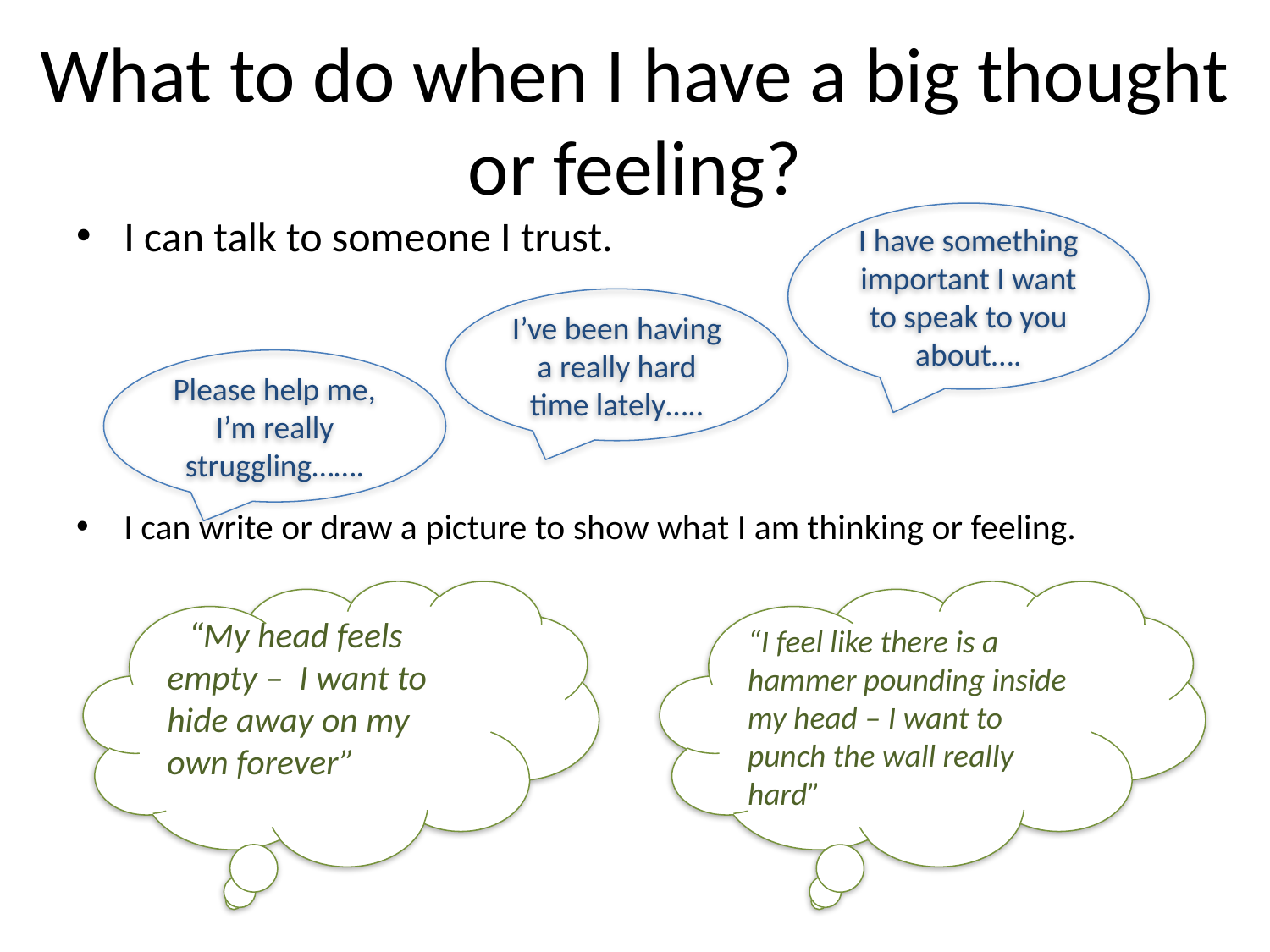

# What to do when I have a big thought or feeling?
I can talk to someone I trust.

I can write or draw a picture to show what I am thinking or feeling.

I have something important I want to speak to you about….
I’ve been having a really hard time lately…..
Please help me, I’m really struggling…….
   “My head feels empty –  I want to hide away on my own forever”

“I feel like there is a hammer pounding inside my head – I want to punch the wall really hard”